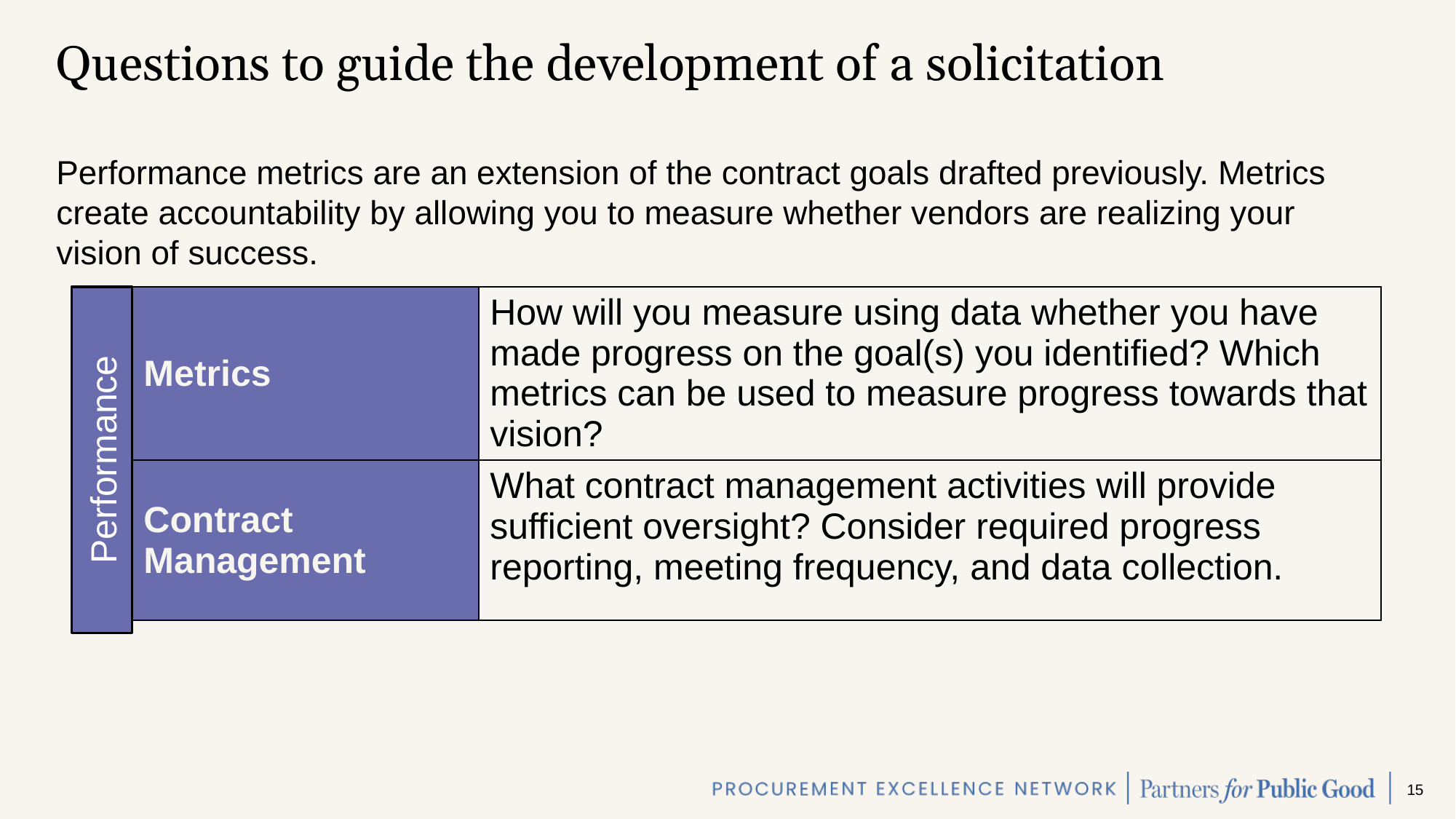

# Questions to guide the development of a solicitation
Performance metrics are an extension of the contract goals drafted previously. Metrics create accountability by allowing you to measure whether vendors are realizing your vision of success.
| Metrics | How will you measure using data whether you have made progress on the goal(s) you identified? Which metrics can be used to measure progress towards that vision? |
| --- | --- |
| Contract Management | What contract management activities will provide sufficient oversight? Consider required progress reporting, meeting frequency, and data collection. |
Performance